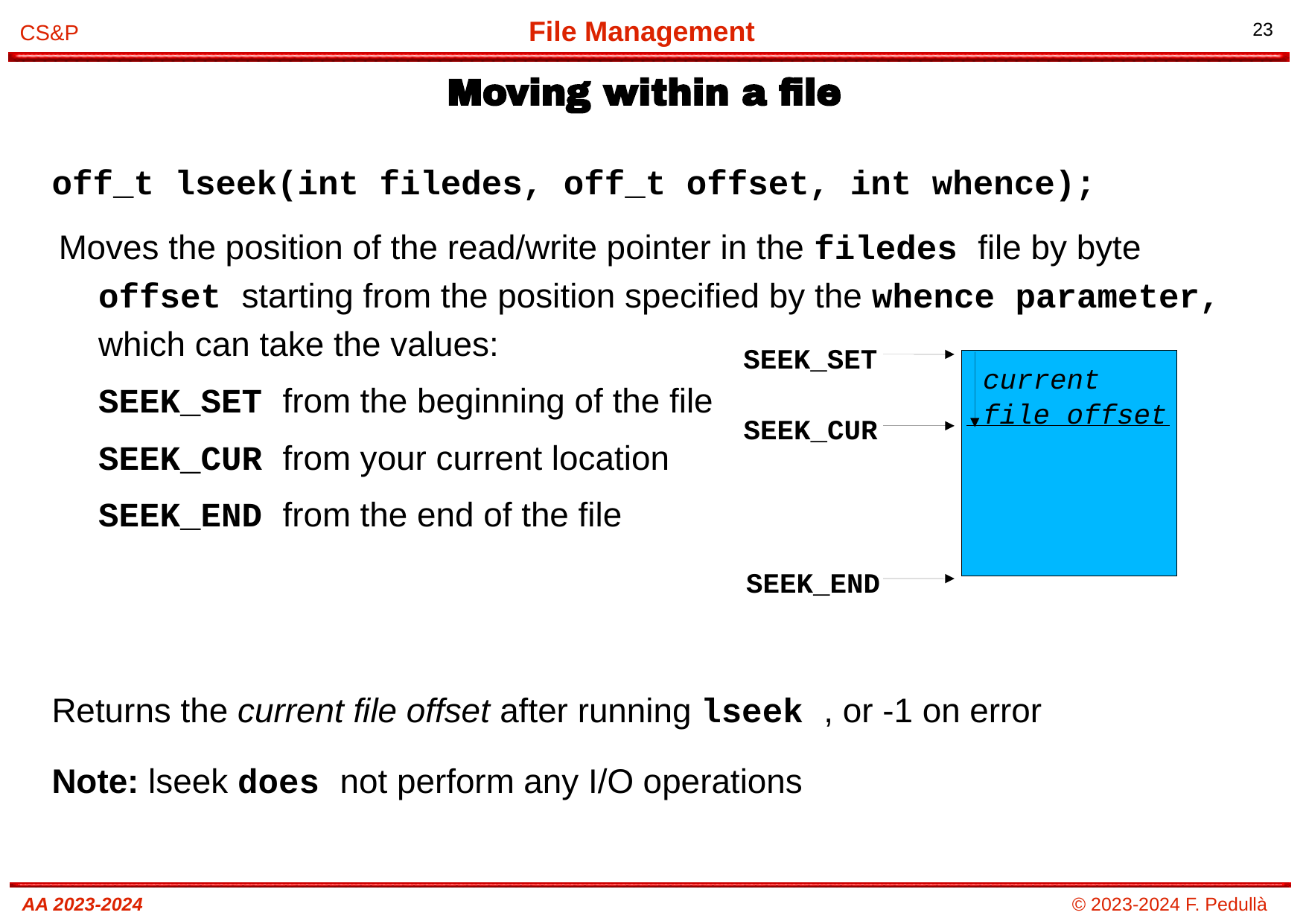

Moving within a file
# off_t lseek(int filedes, off_t offset, int whence);
Moves the position of the read/write pointer in the filedes file by byte offset starting from the position specified by the whence parameter, which can take the values:
SEEK_SET from the beginning of the file
SEEK_CUR from your current location
SEEK_END from the end of the file

Returns the current file offset after running lseek , or -1 on error
Note: lseek does not perform any I/O operations
SEEK_SET

current
file offset
SEEK_CUR

SEEK_END